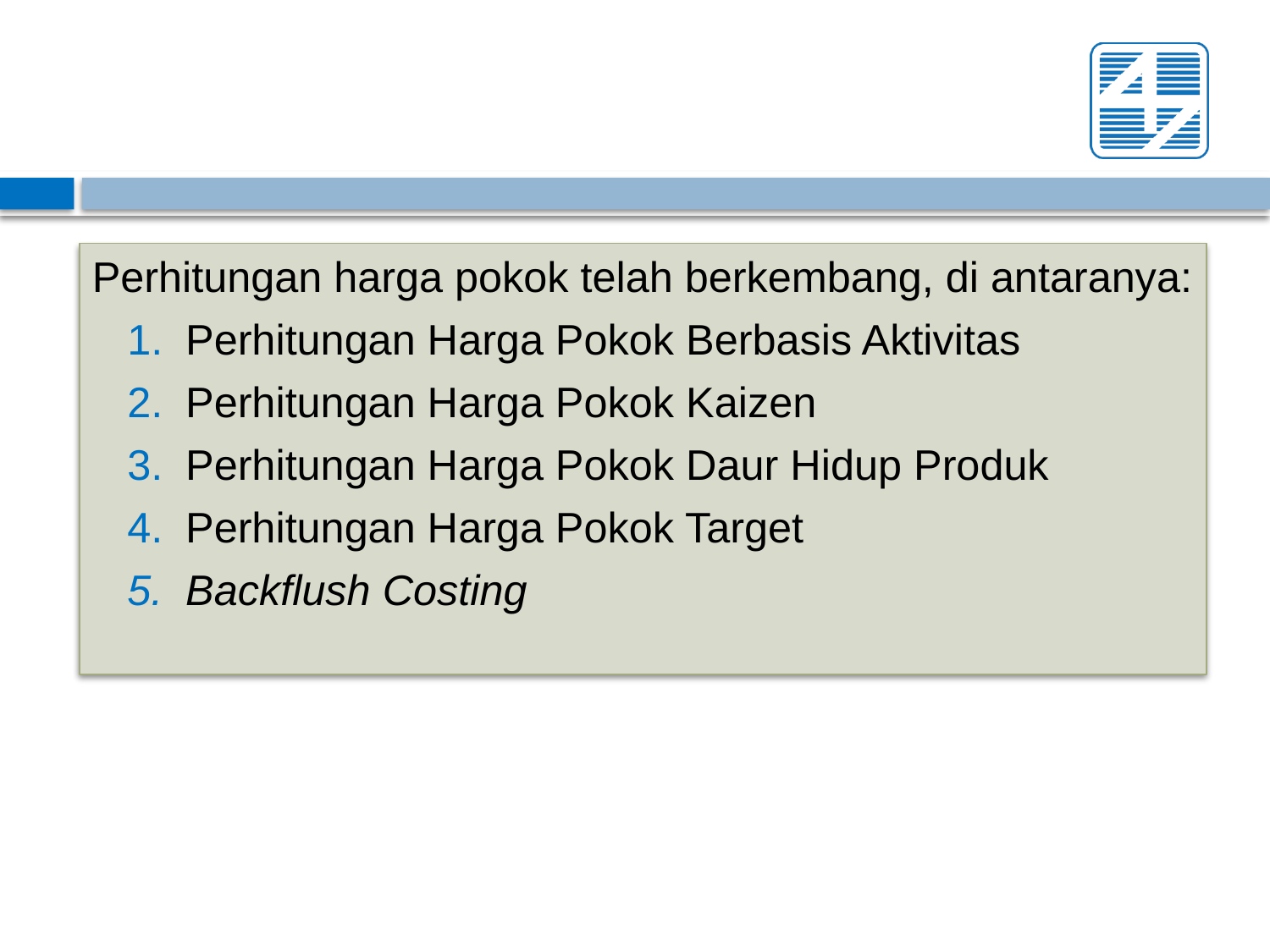

Perhitungan harga pokok telah berkembang, di antaranya:
Perhitungan Harga Pokok Berbasis Aktivitas
Perhitungan Harga Pokok Kaizen
Perhitungan Harga Pokok Daur Hidup Produk
Perhitungan Harga Pokok Target
Backflush Costing